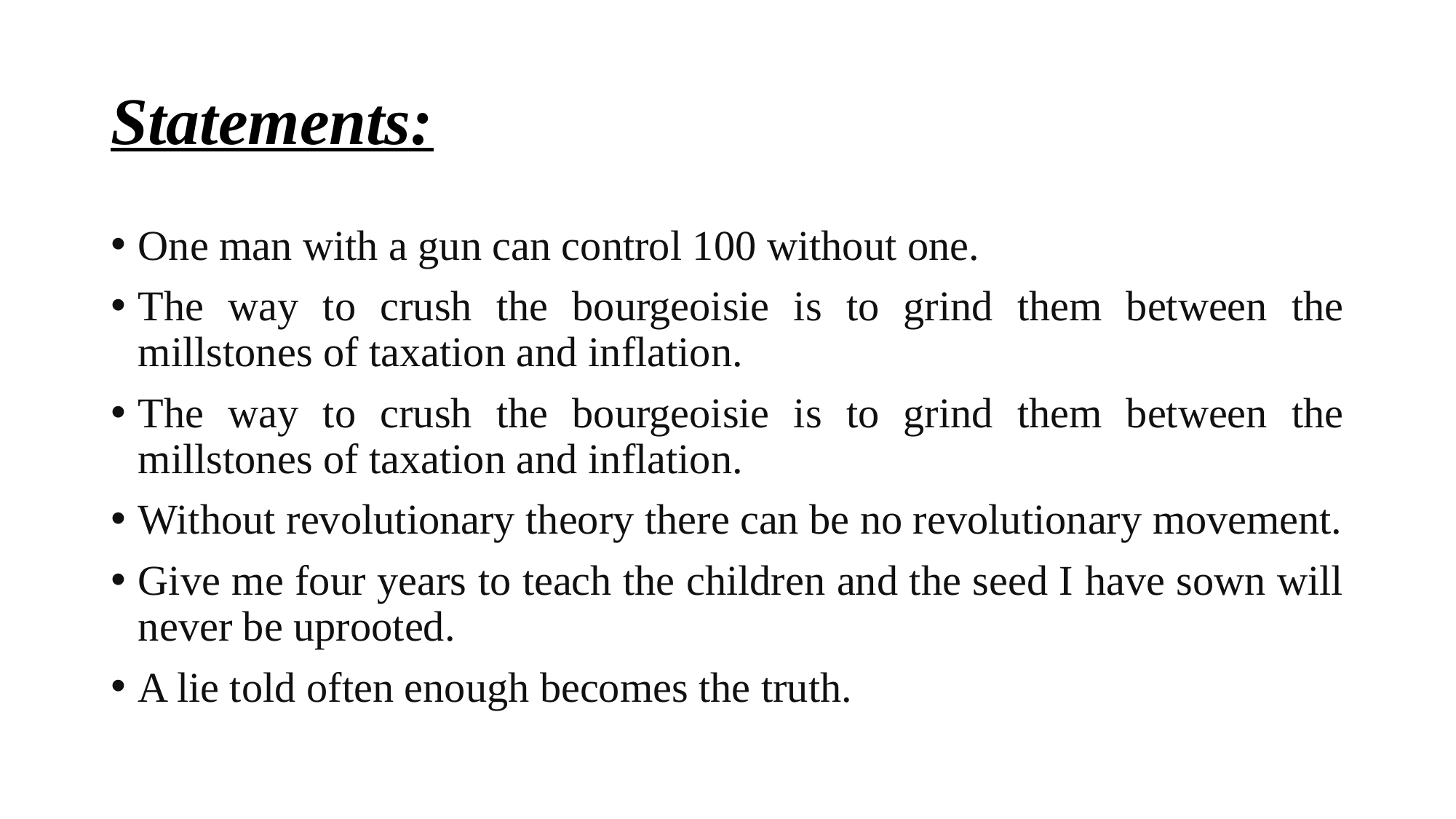

# Statements:
One man with a gun can control 100 without one.
The way to crush the bourgeoisie is to grind them between the millstones of taxation and inflation.
The way to crush the bourgeoisie is to grind them between the millstones of taxation and inflation.
Without revolutionary theory there can be no revolutionary movement.
Give me four years to teach the children and the seed I have sown will never be uprooted.
A lie told often enough becomes the truth.